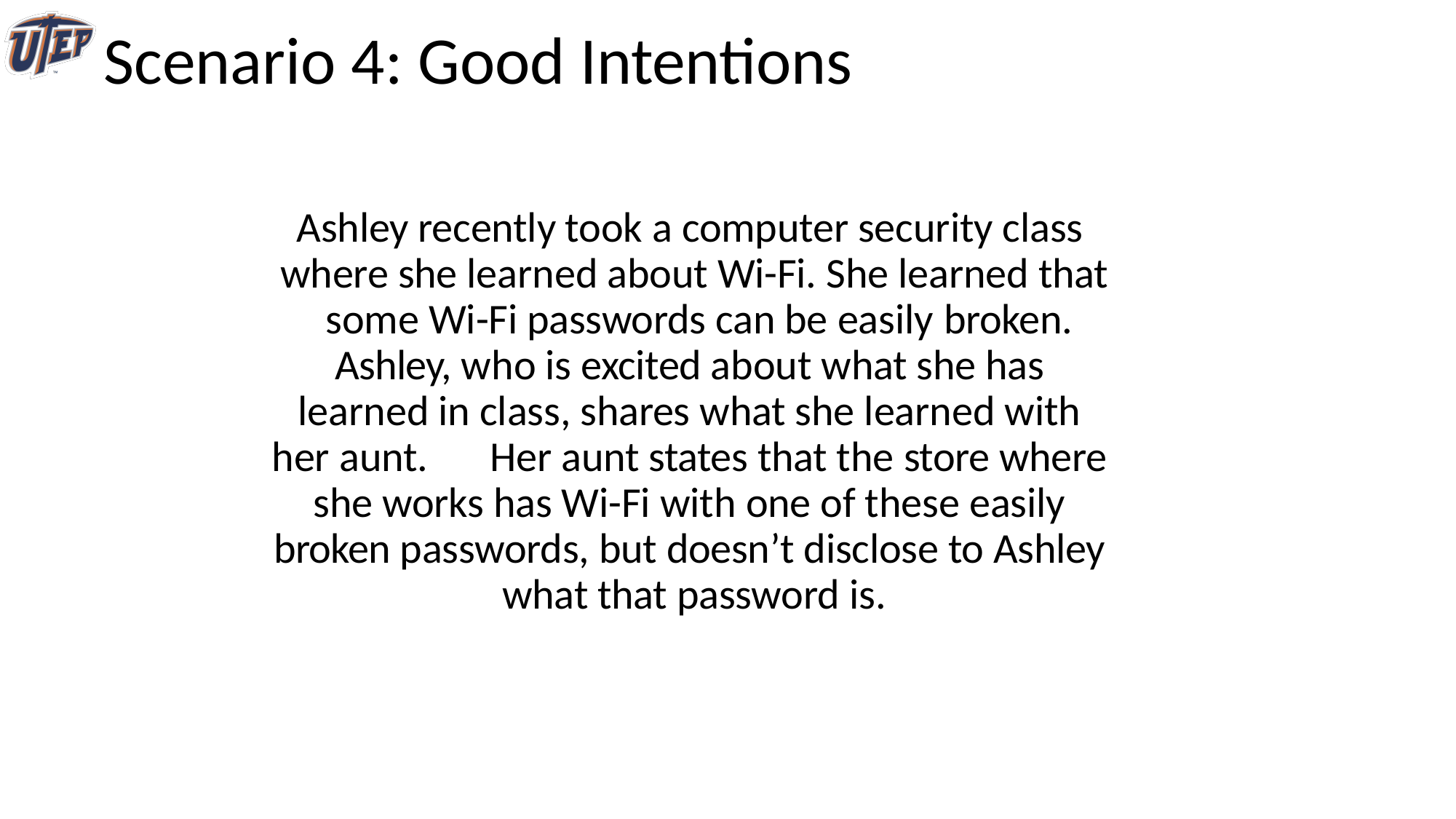

# Scenario 4: Good Intentions

Ashley recently took a computer security class  where she learned about Wi-Fi. She learned that  some Wi-Fi passwords can be easily broken.
Ashley, who is excited about what she has  learned in class, shares what she learned with  her aunt.	Her aunt states that the store where  she works has Wi-Fi with one of these easily  broken passwords, but doesn’t disclose to Ashley  what that password is.